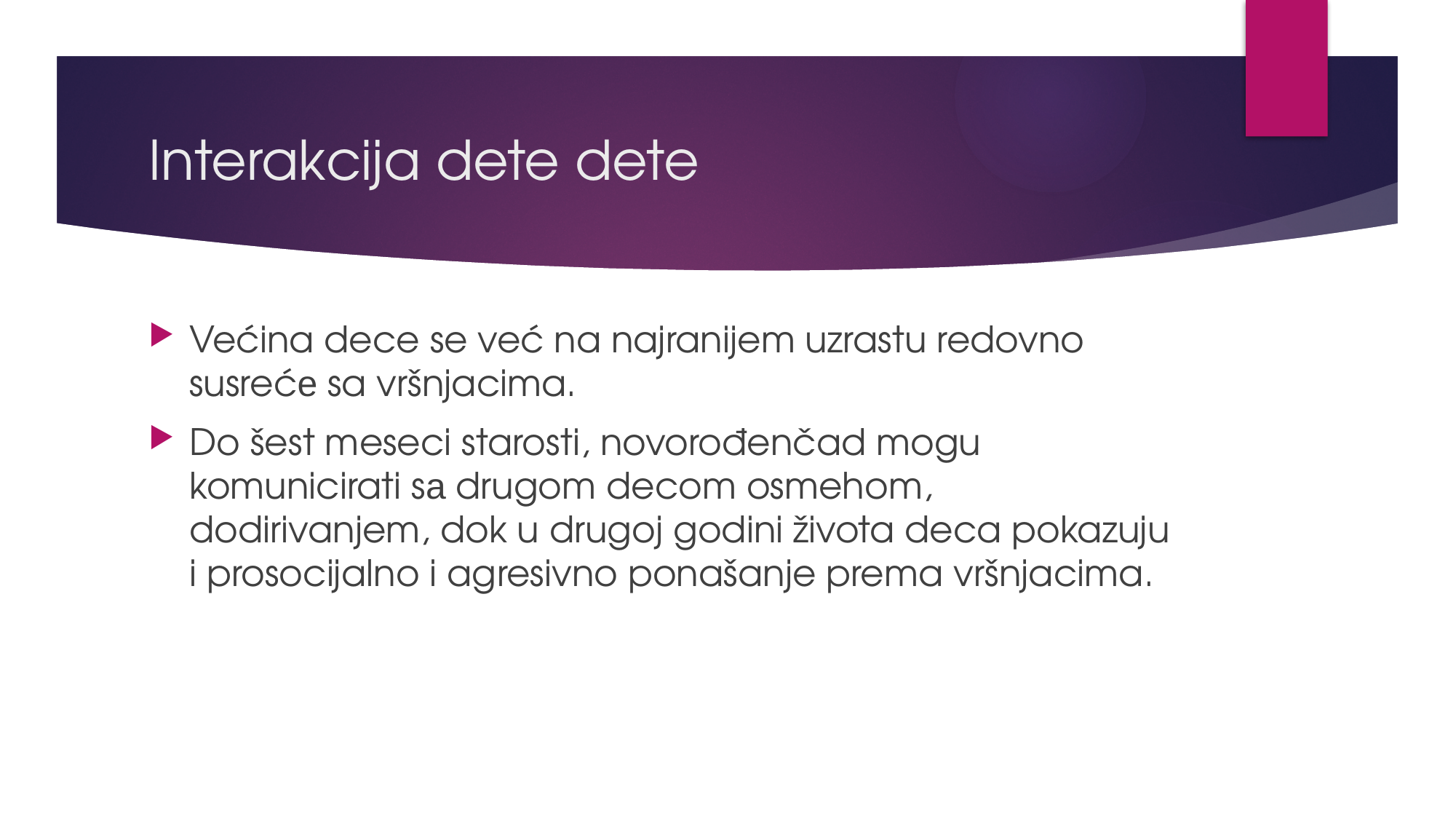

# Interakcija dete dete
Većina dece se već na najranijem uzrastu redovno susrećе sa vršnjacima.
Do šest meseci starosti, novorođenčad mogu komunicirati sа drugom decom osmehom, dodirivanjem, dok u drugoj godini života deca pokazuju i prosocijalno i agresivno ponašanje prema vršnjacima.